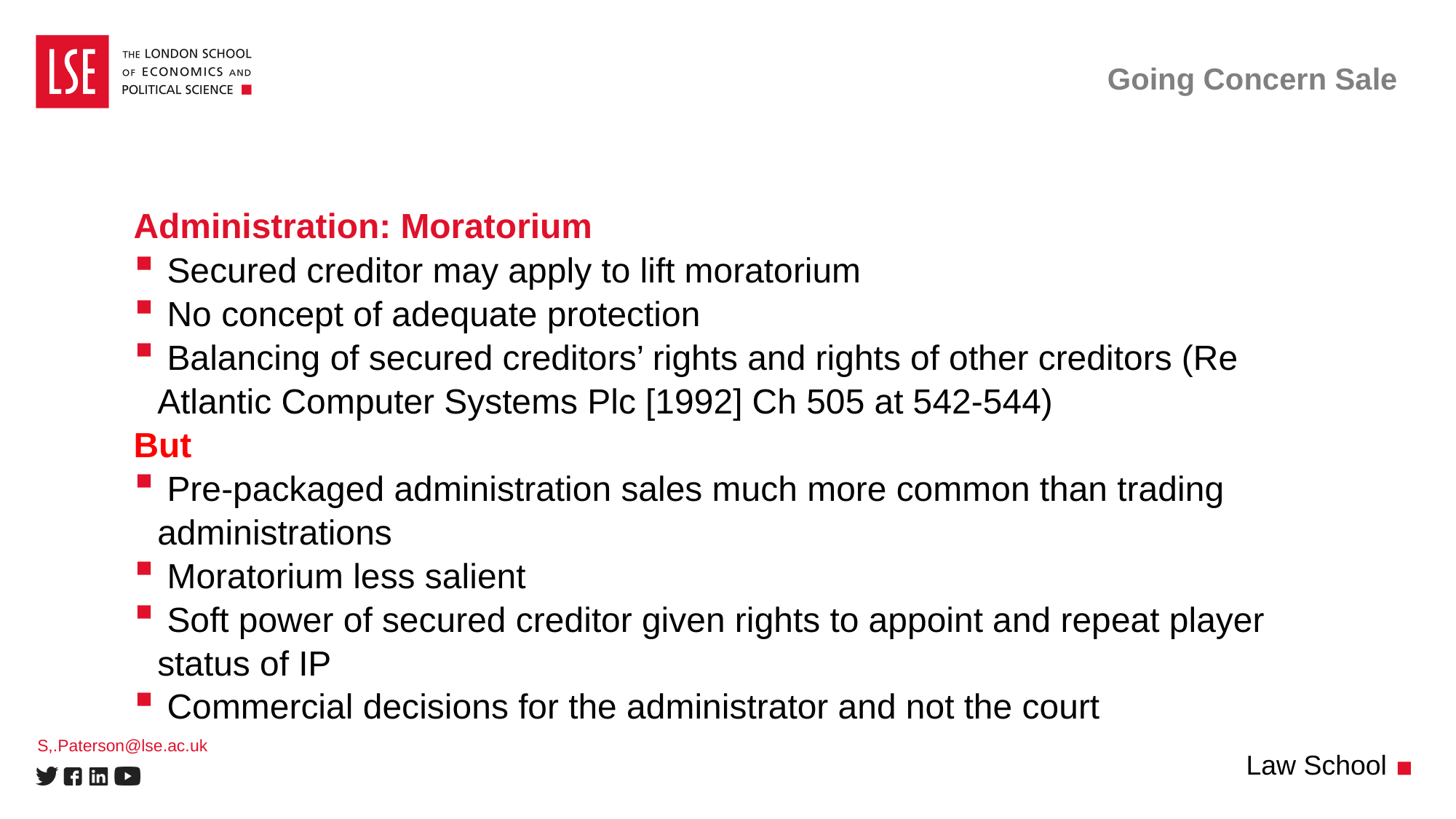

# Going Concern Sale
Administration: Moratorium
 Secured creditor may apply to lift moratorium
 No concept of adequate protection
 Balancing of secured creditors’ rights and rights of other creditors (Re Atlantic Computer Systems Plc [1992] Ch 505 at 542-544)
But
 Pre-packaged administration sales much more common than trading administrations
 Moratorium less salient
 Soft power of secured creditor given rights to appoint and repeat player status of IP
 Commercial decisions for the administrator and not the court

S,.Paterson@lse.ac.uk
Law School